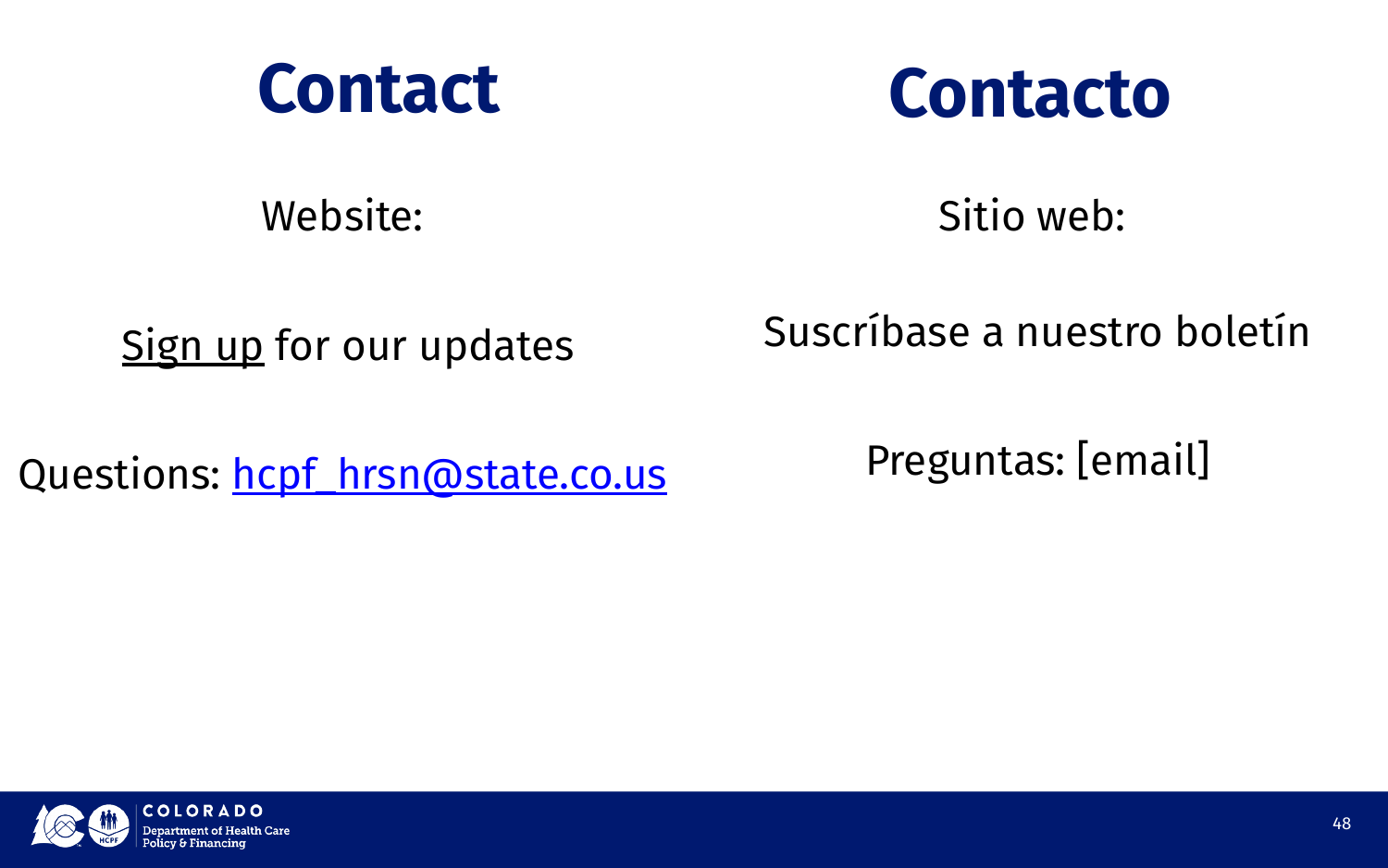

# Contact
Contacto
Website:

Sign up for our updates

Questions: hcpf_hrsn@state.co.us
Sitio web:

Suscríbase a nuestro boletín

Preguntas: [email]
48